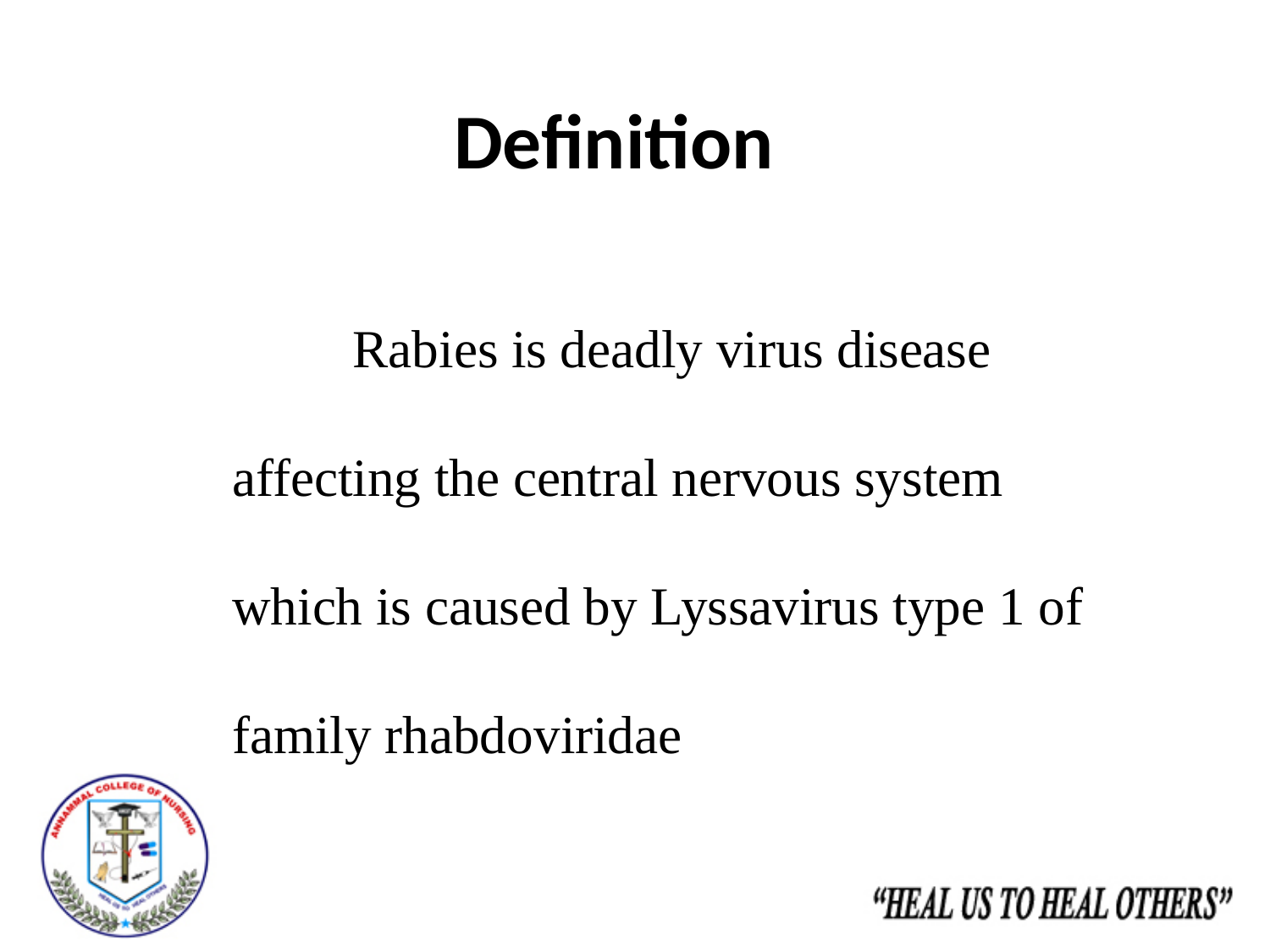

# Definition
	Rabies is deadly virus disease affecting the central nervous system which is caused by Lyssavirus type 1 of family rhabdoviridae